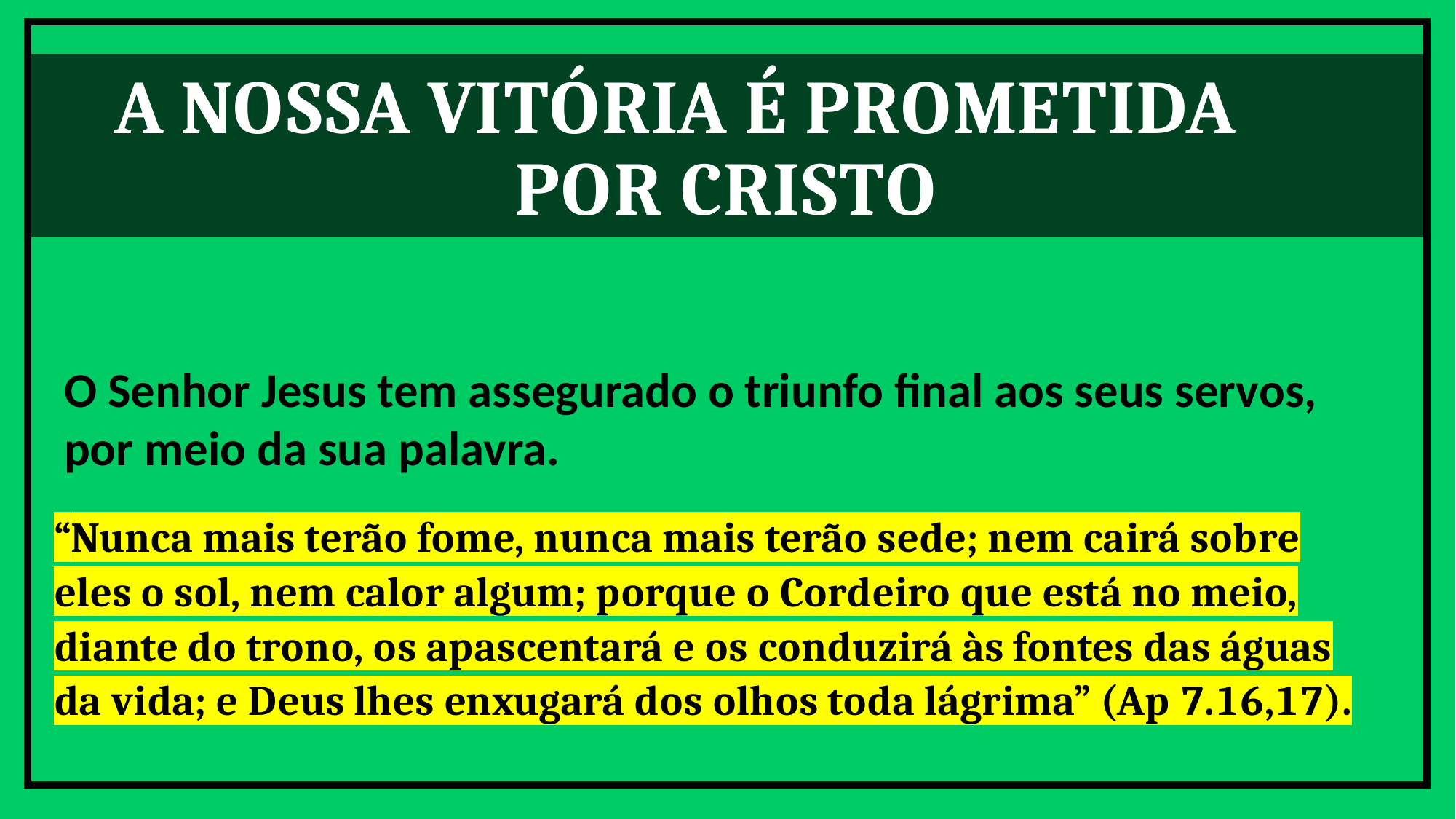

A NOSSA VITÓRIA É PROMETIDA       POR CRISTO
O Senhor Jesus tem assegurado o triunfo final aos seus servos, por meio da sua palavra.
“Nunca mais terão fome, nunca mais terão sede; nem cairá sobre eles o sol, nem calor algum; porque o Cordeiro que está no meio, diante do trono, os apascentará e os conduzirá às fontes das águas da vida; e Deus lhes enxugará dos olhos toda lágrima” (Ap 7.16,17).